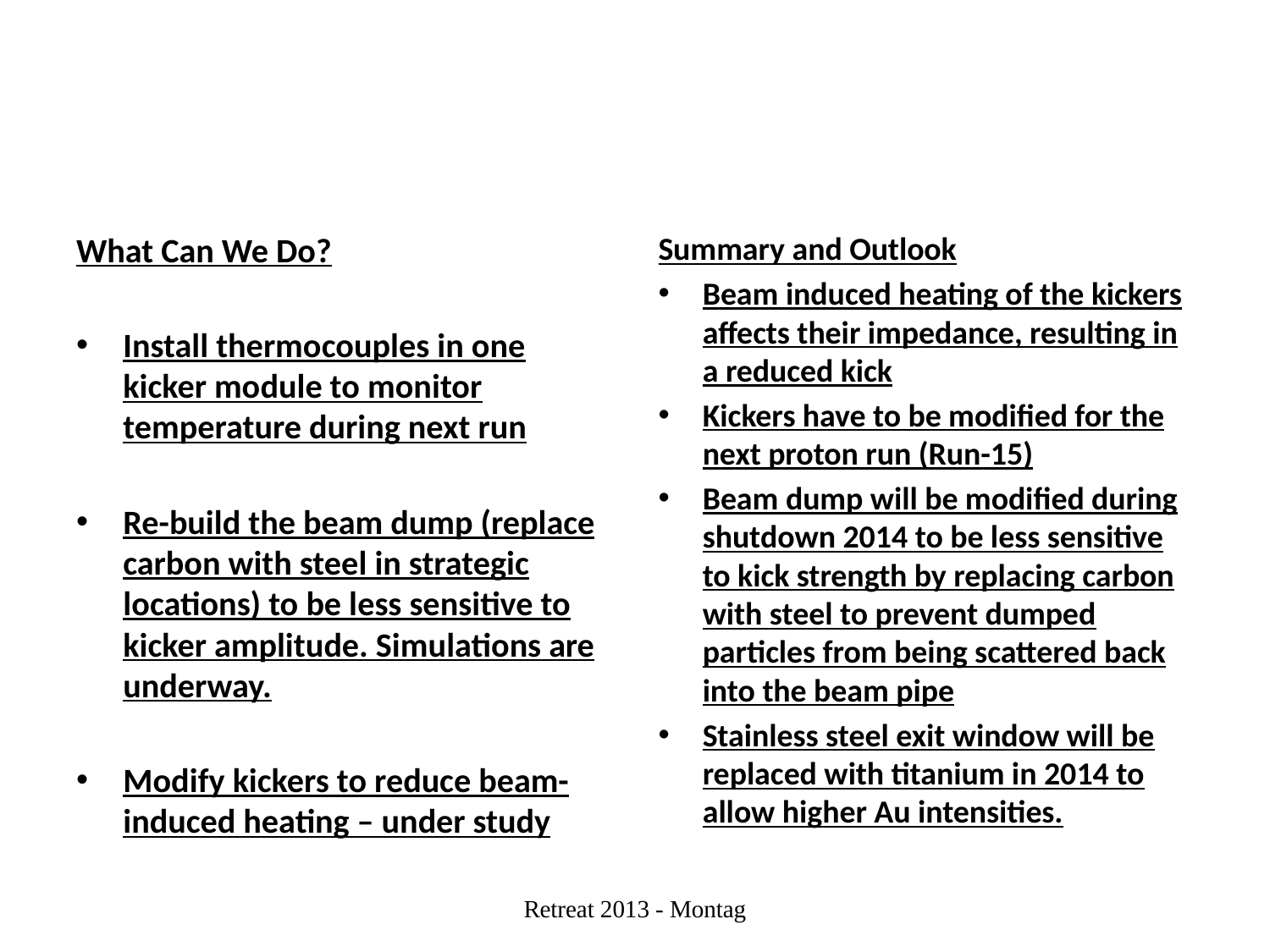

What Can We Do?

Install thermocouples in one kicker module to monitor temperature during next run

Re-build the beam dump (replace carbon with steel in strategic locations) to be less sensitive to kicker amplitude. Simulations are underway.

Modify kickers to reduce beam-induced heating – under study
Summary and Outlook
Beam induced heating of the kickers affects their impedance, resulting in a reduced kick
Kickers have to be modified for the next proton run (Run-15)
Beam dump will be modified during shutdown 2014 to be less sensitive to kick strength by replacing carbon with steel to prevent dumped particles from being scattered back into the beam pipe
Stainless steel exit window will be replaced with titanium in 2014 to allow higher Au intensities.
Retreat 2013 - Montag